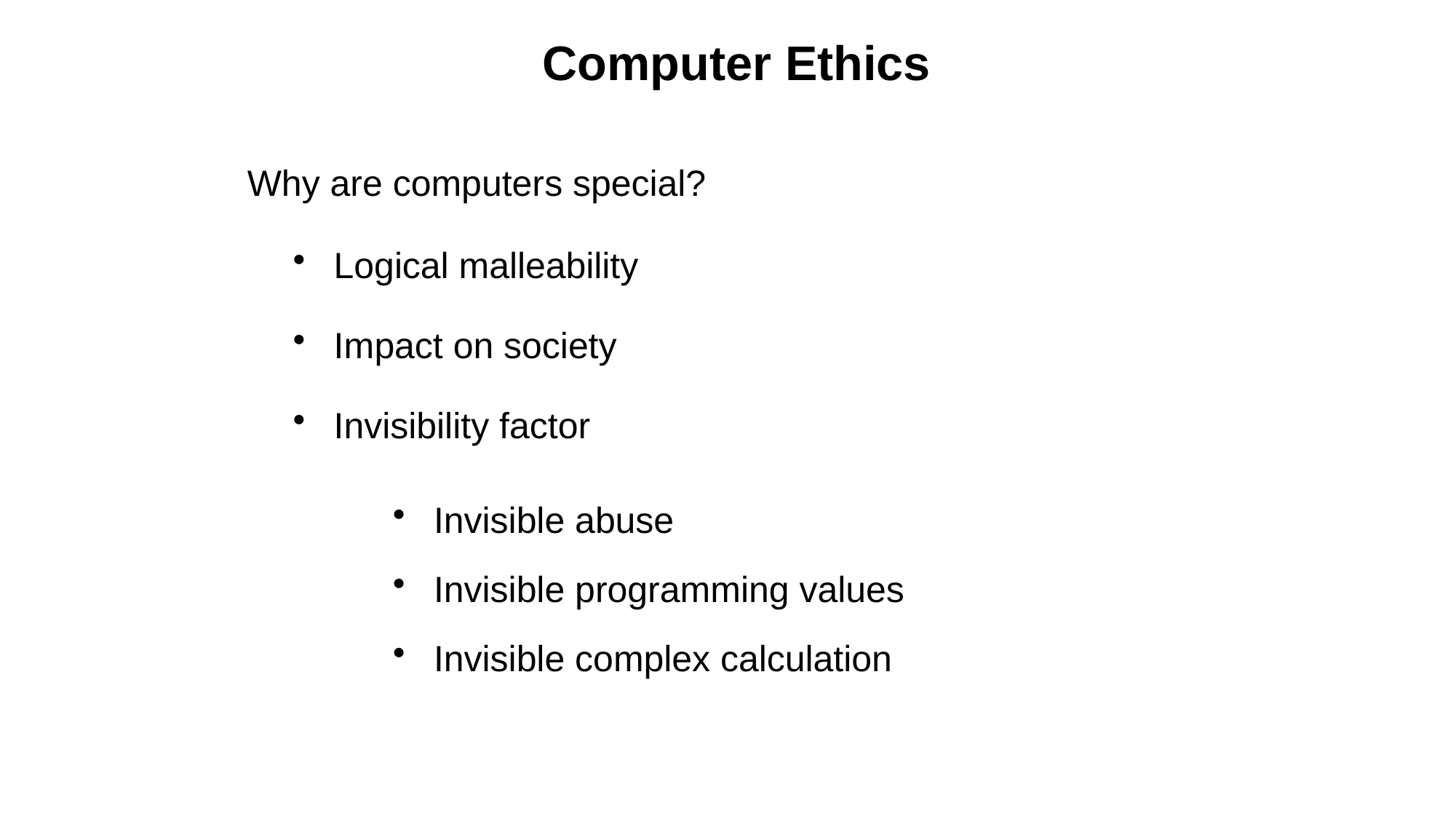

# Computer Ethics
Why are computers special?
Logical malleability
Impact on society
Invisibility factor

Invisible abuse
Invisible programming values
Invisible complex calculation